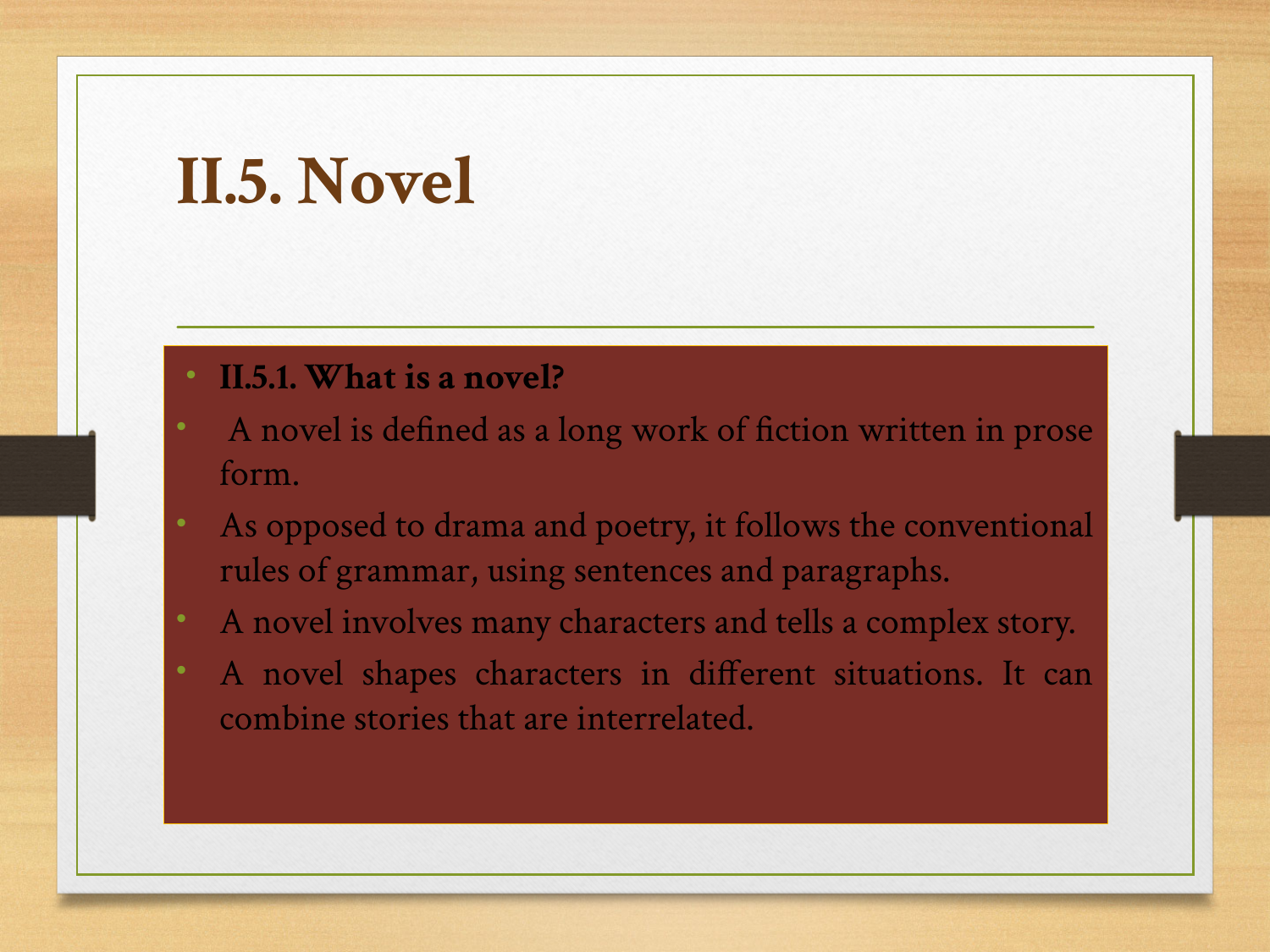

# II.5. Novel
II.5.1. What is a novel?
 A novel is defined as a long work of fiction written in prose form.
As opposed to drama and poetry, it follows the conventional rules of grammar, using sentences and paragraphs.
A novel involves many characters and tells a complex story.
A novel shapes characters in different situations. It can combine stories that are interrelated.